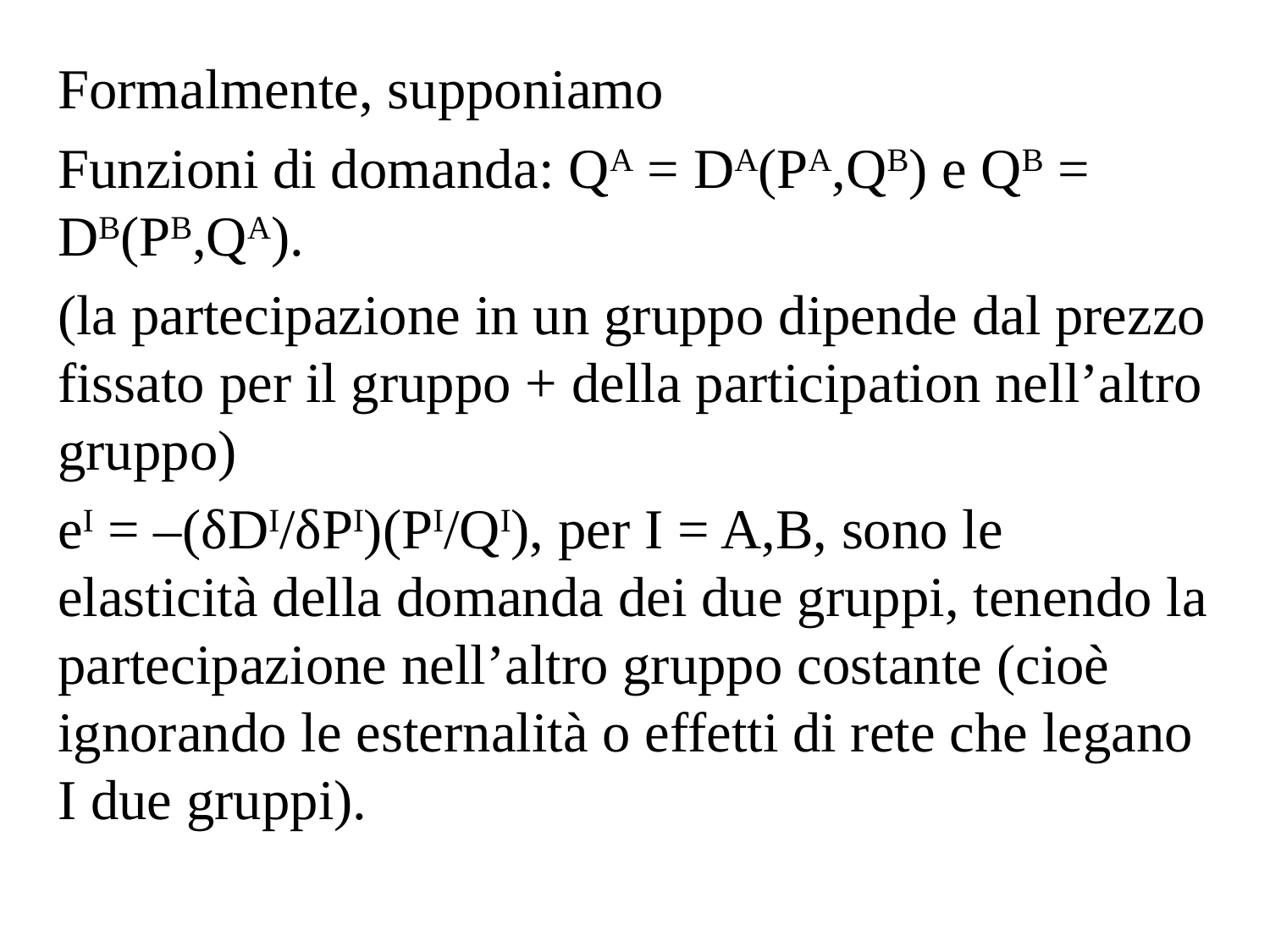

Formalmente, supponiamo
Funzioni di domanda: QA = DA(PA,QB) e QB = DB(PB,QA).
(la partecipazione in un gruppo dipende dal prezzo fissato per il gruppo + della participation nell’altro gruppo)
eI = –(­δDI/­δPI)(PI/QI), per I = A,B, sono le elasticità della domanda dei due gruppi, tenendo la partecipazione nell’altro gruppo costante (cioè ignorando le esternalità o effetti di rete che legano I due gruppi).